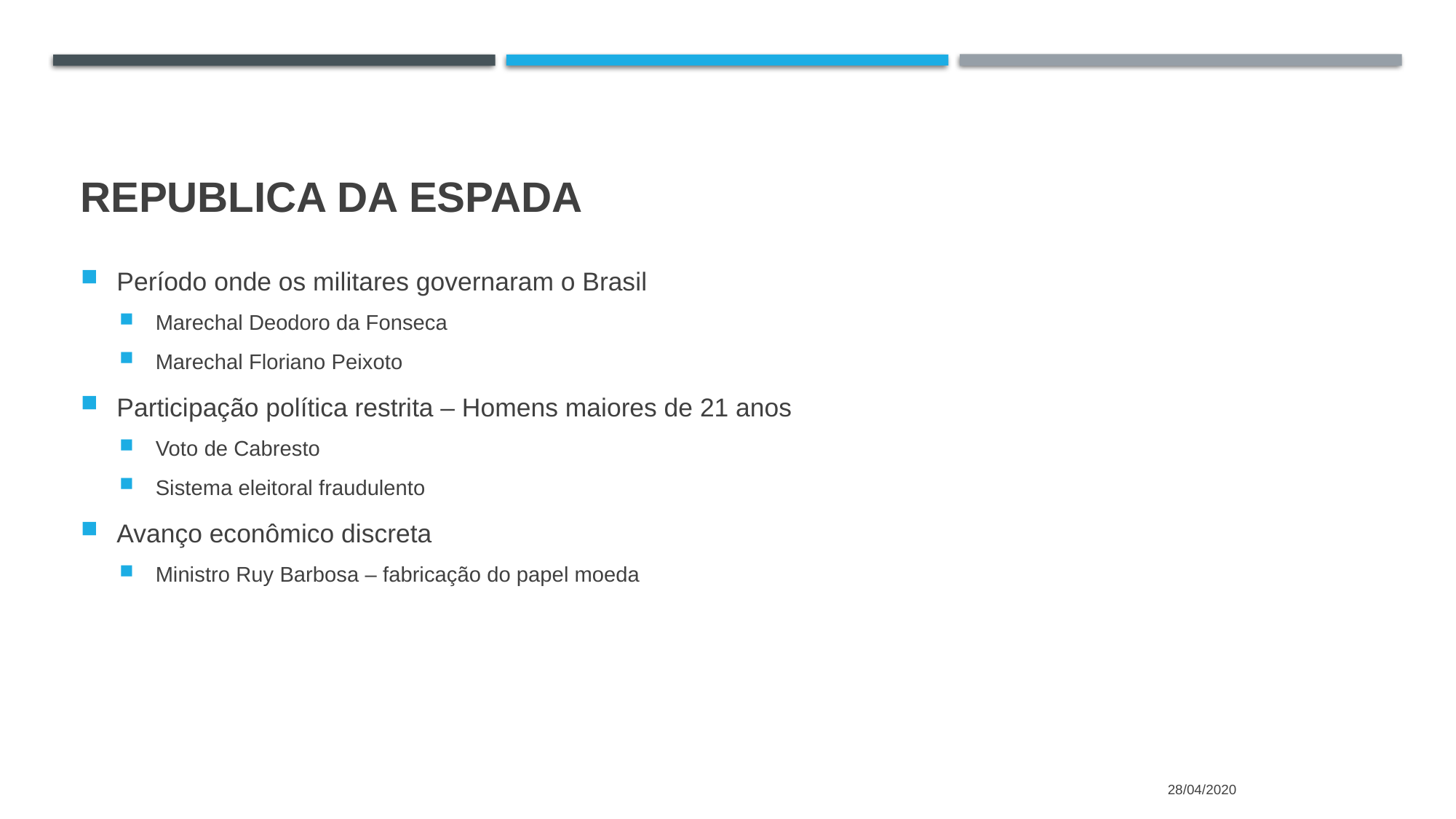

# Republica da Espada
Período onde os militares governaram o Brasil
Marechal Deodoro da Fonseca
Marechal Floriano Peixoto
Participação política restrita – Homens maiores de 21 anos
Voto de Cabresto
Sistema eleitoral fraudulento
Avanço econômico discreta
Ministro Ruy Barbosa – fabricação do papel moeda

28/04/2020